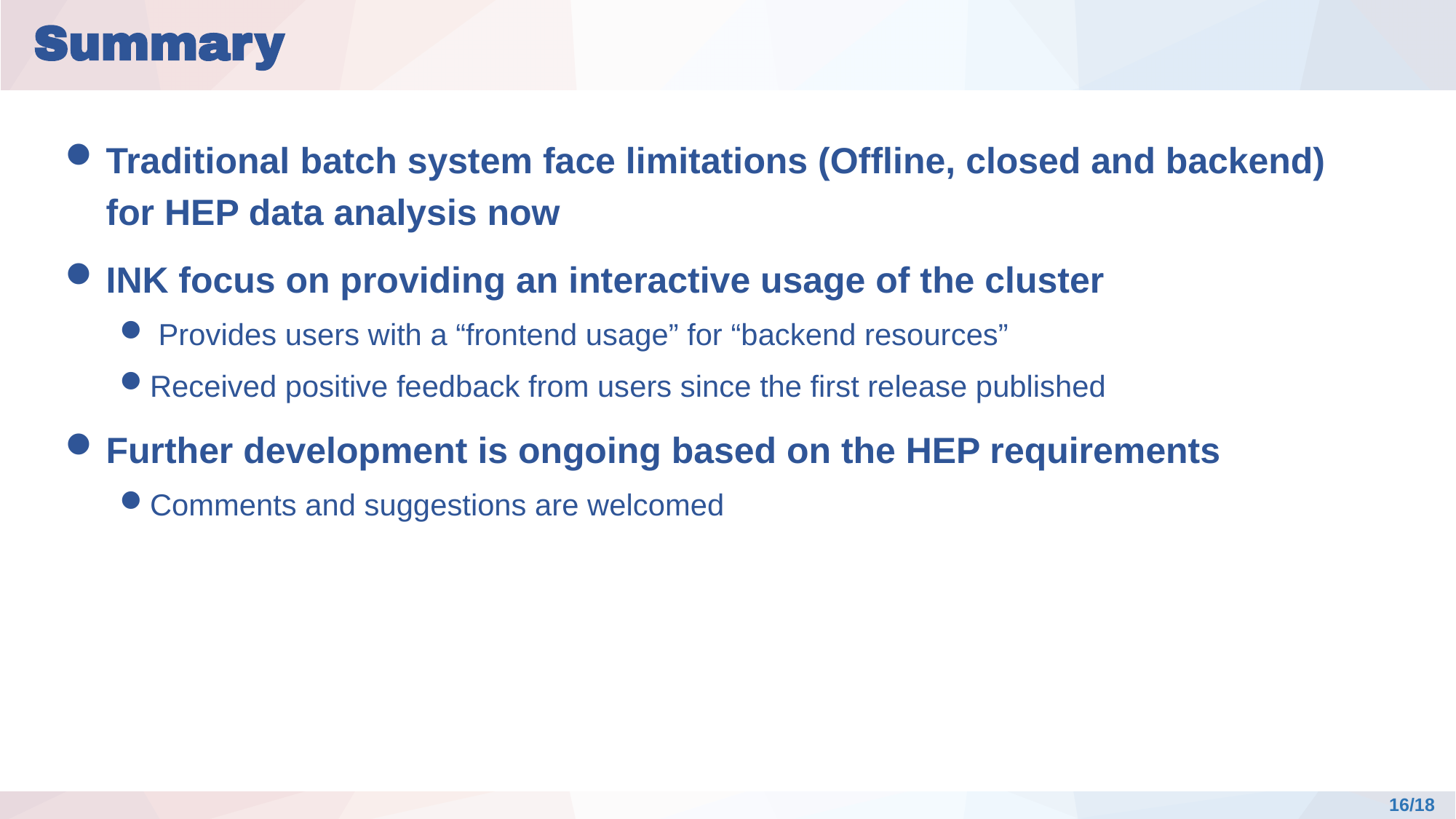

# Summary
Traditional batch system face limitations (Offline, closed and backend) for HEP data analysis now
INK focus on providing an interactive usage of the cluster
 Provides users with a “frontend usage” for “backend resources”
Received positive feedback from users since the first release published
Further development is ongoing based on the HEP requirements
Comments and suggestions are welcomed

16/18